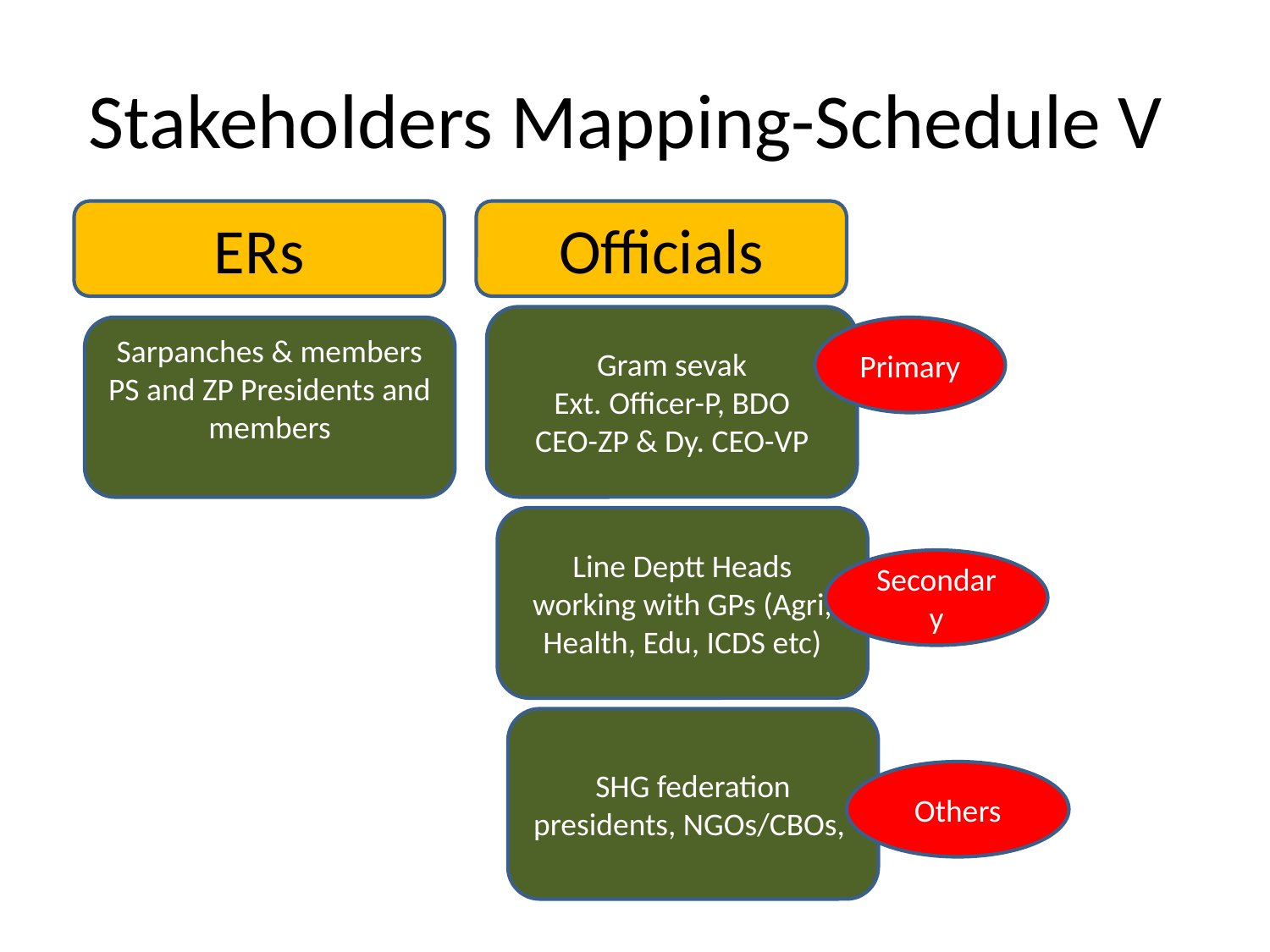

# Stakeholders Mapping-Schedule V
ERs
Officials

Gram sevak
Ext. Officer-P, BDO
CEO-ZP & Dy. CEO-VP
Sarpanches & members
PS and ZP Presidents and members

Primary
Line Deptt Heads working with GPs (Agri, Health, Edu, ICDS etc)
Secondary
SHG federation presidents, NGOs/CBOs,
Others